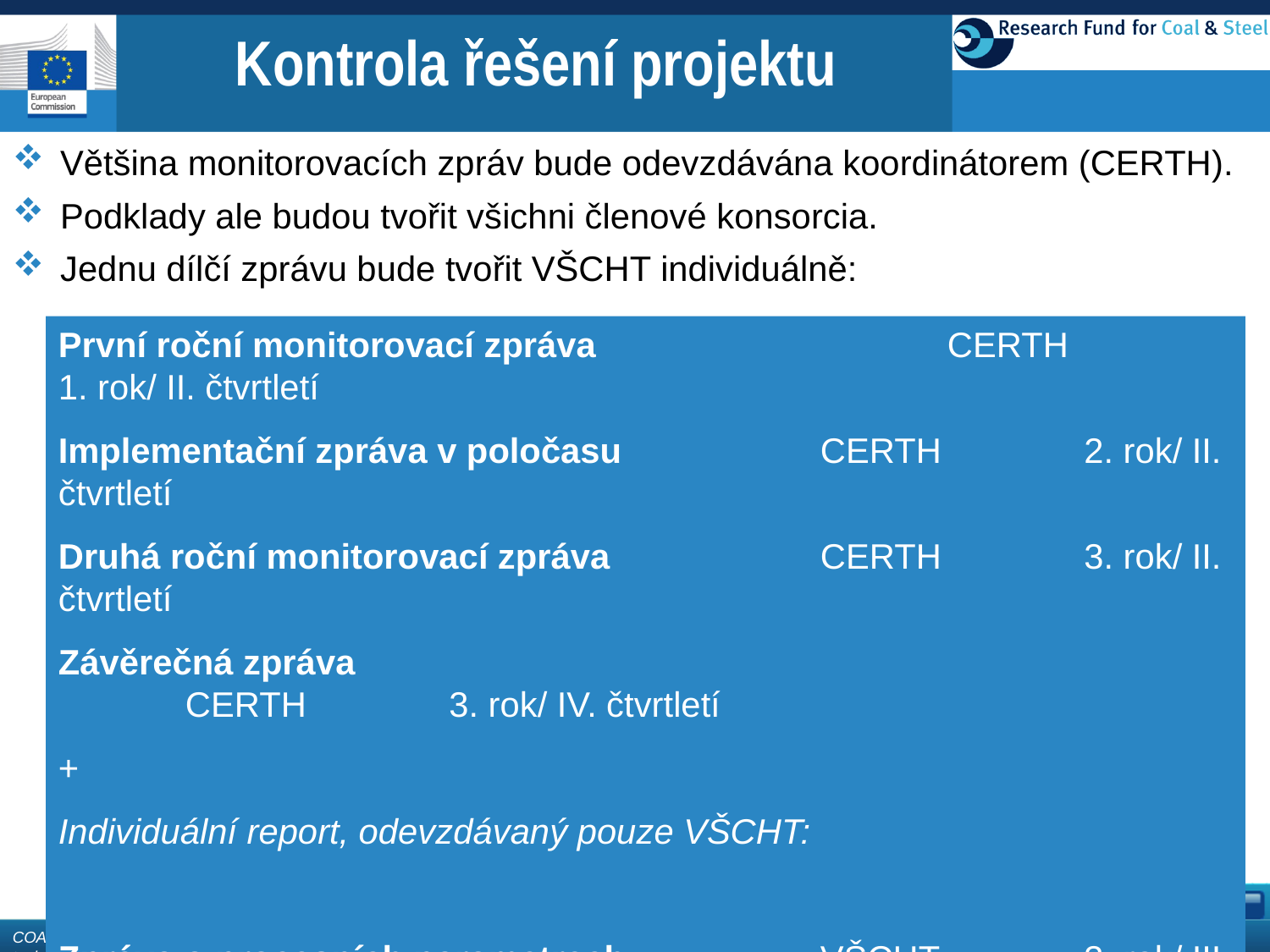

Kontrola řešení projektu
Většina monitorovacích zpráv bude odevzdávána koordinátorem (CERTH).
Podklady ale budou tvořit všichni členové konsorcia.
Jednu dílčí zprávu bude tvořit VŠCHT individuálně:
První roční monitorovací zpráva			CERTH		 1. rok/ II. čtvrtletí
Implementační zpráva v poločasu		CERTH		 2. rok/ II. čtvrtletí
Druhá roční monitorovací zpráva		CERTH		 3. rok/ II. čtvrtletí
Závěrečná zpráva								CERTH		 3. rok/ IV. čtvrtletí
+
Individuální report, odevzdávaný pouze VŠCHT:

Zpráva o procesních parametrech		VŠCHT		 3. rok/ III. čtvrtletí
6. 3. 2018, str.11
COALBYPRO								Vysoká škola chemicko-technologická v Praze						Ing. Marek Staf, Ph.D.